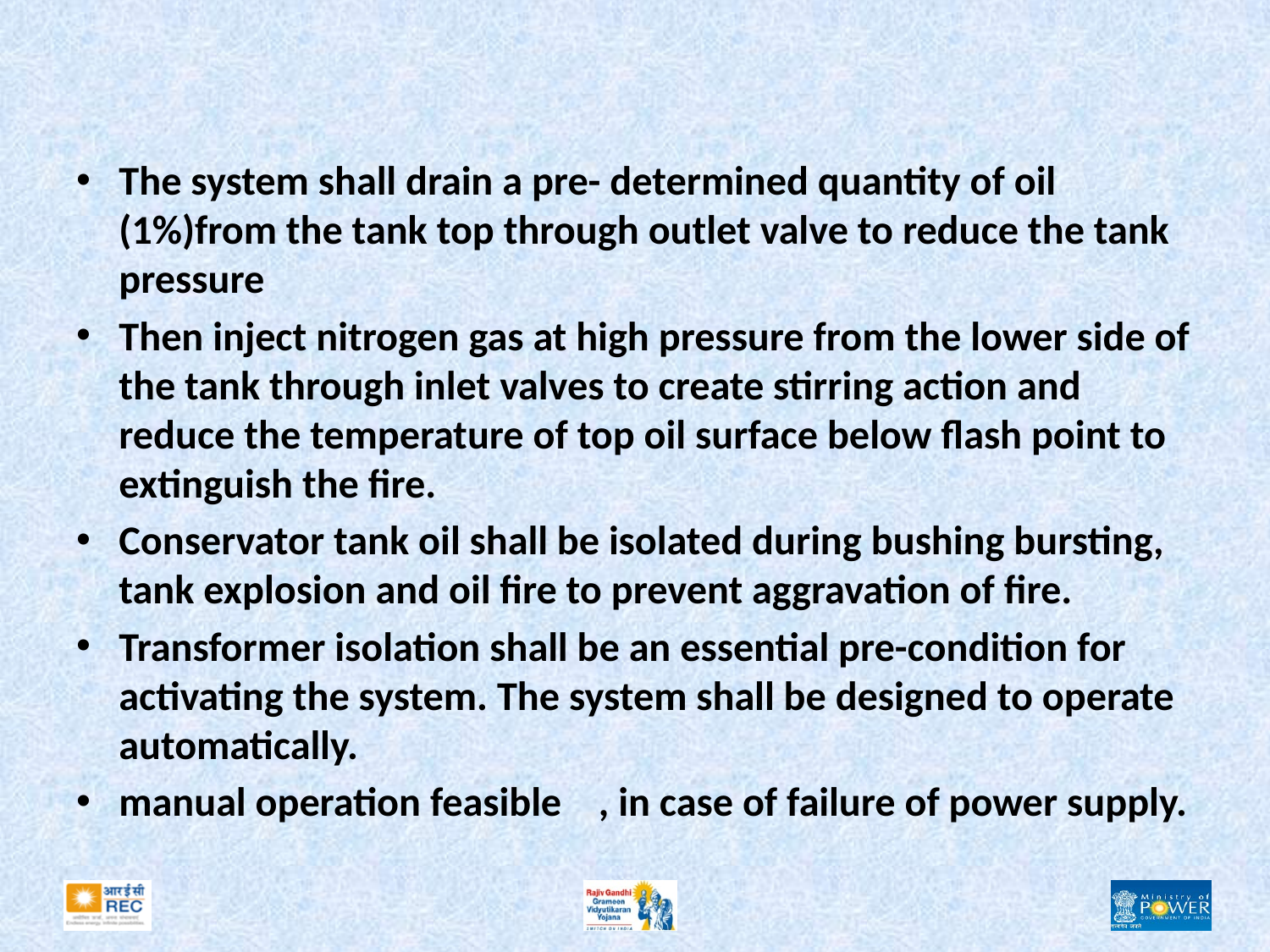

#
The system shall drain a pre- determined quantity of oil (1%)from the tank top through outlet valve to reduce the tank pressure
Then inject nitrogen gas at high pressure from the lower side of the tank through inlet valves to create stirring action and reduce the temperature of top oil surface below flash point to extinguish the fire.
Conservator tank oil shall be isolated during bushing bursting, tank explosion and oil fire to prevent aggravation of fire.
Transformer isolation shall be an essential pre-condition for activating the system. The system shall be designed to operate automatically.
manual operation feasible    , in case of failure of power supply.